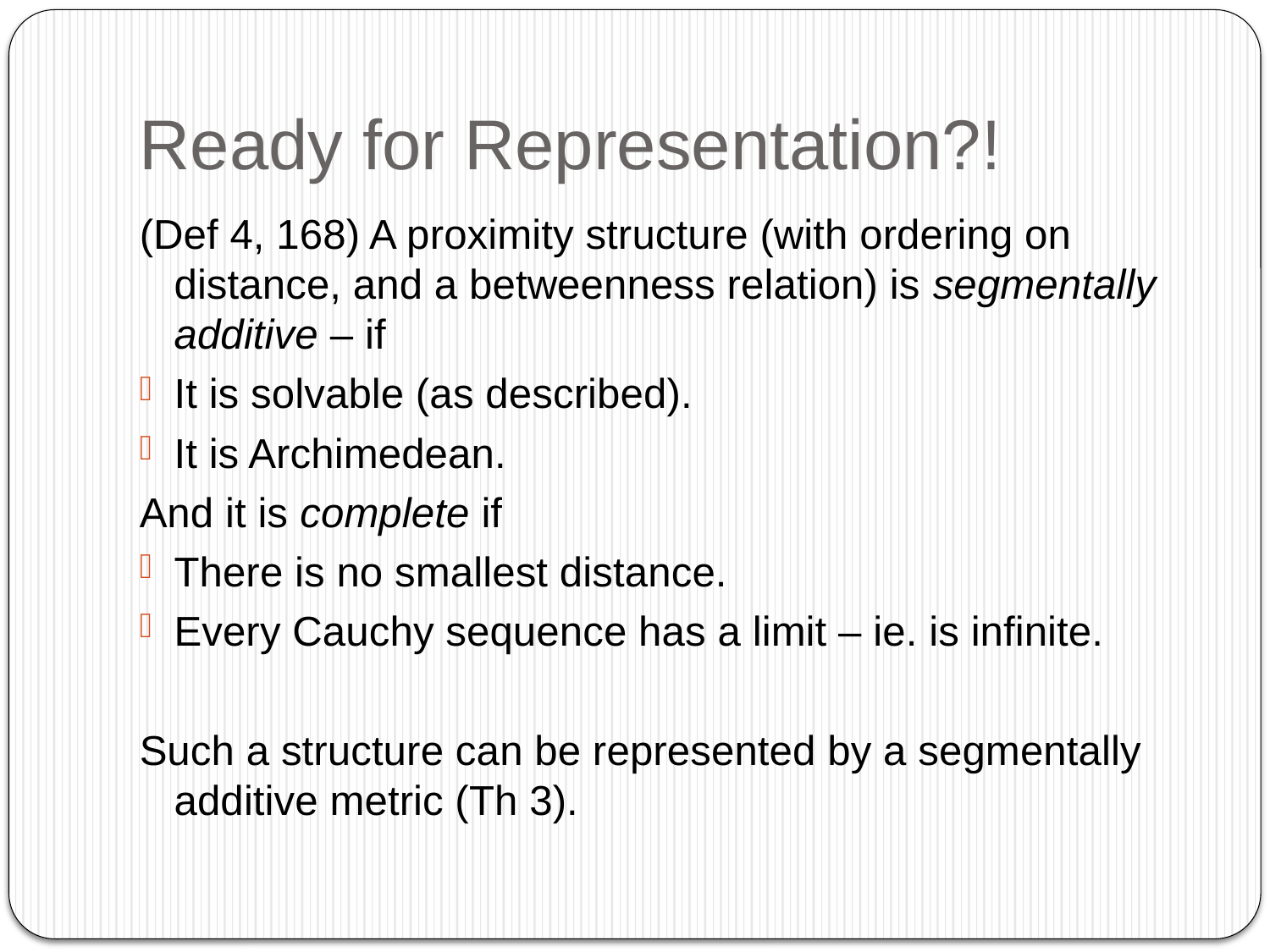

# Ready for Representation?!
(Def 4, 168) A proximity structure (with ordering on distance, and a betweenness relation) is segmentally additive – if
It is solvable (as described).
It is Archimedean.
And it is complete if
There is no smallest distance.
Every Cauchy sequence has a limit – ie. is infinite.

Such a structure can be represented by a segmentally additive metric (Th 3).